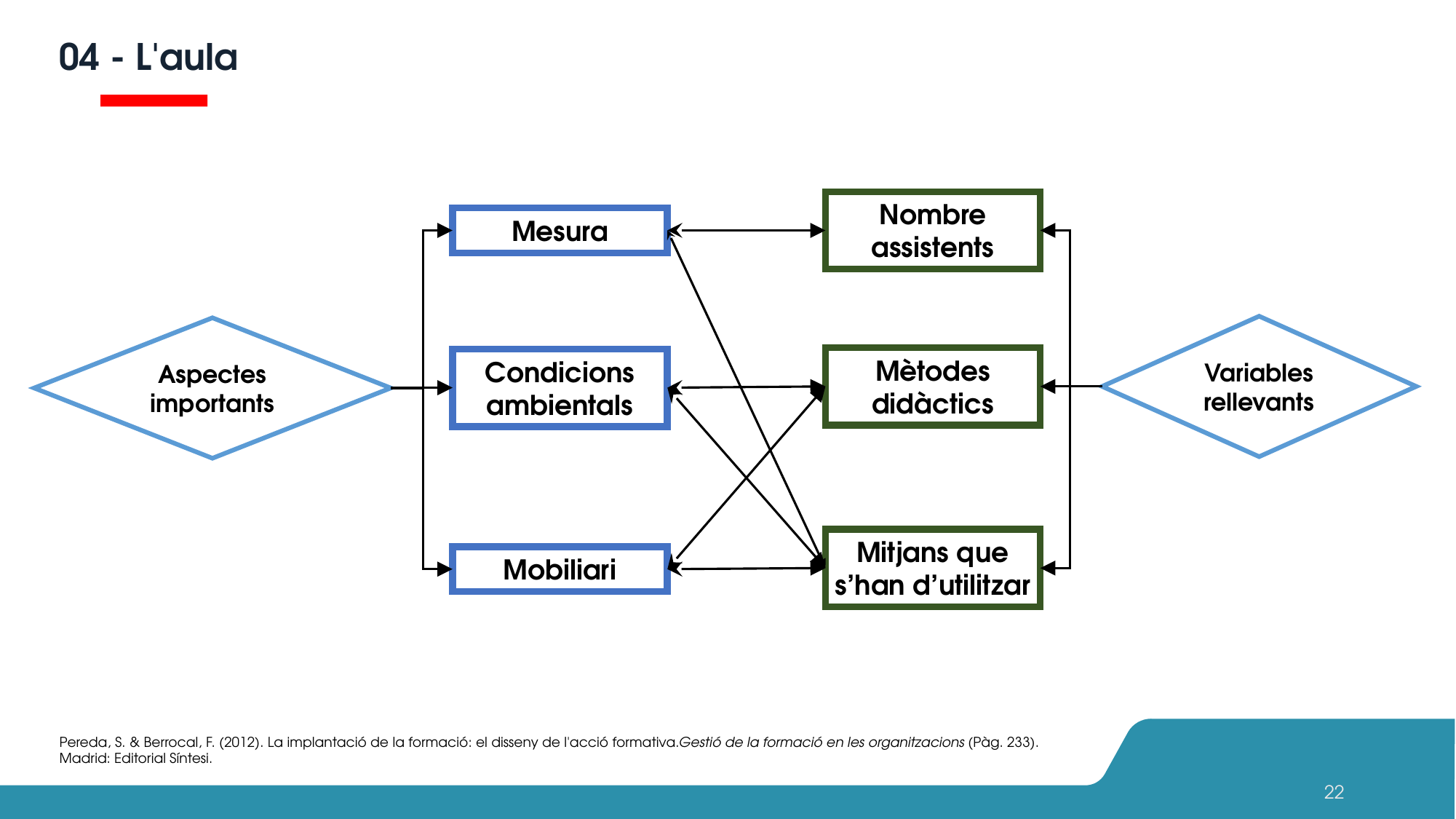

# 04 - L'aula
Nombre assistents
Mesura
Variables rellevants
Aspectes importants
Mètodes didàctics
Condicions ambientals
Mitjans que s’han d’utilitzar
Mobiliari
Pereda, S. & Berrocal, F. (2012). La implantació de la formació: el disseny de l'acció formativa.Gestió de la formació en les organitzacions (Pàg. 233). Madrid: Editorial Síntesi.
22